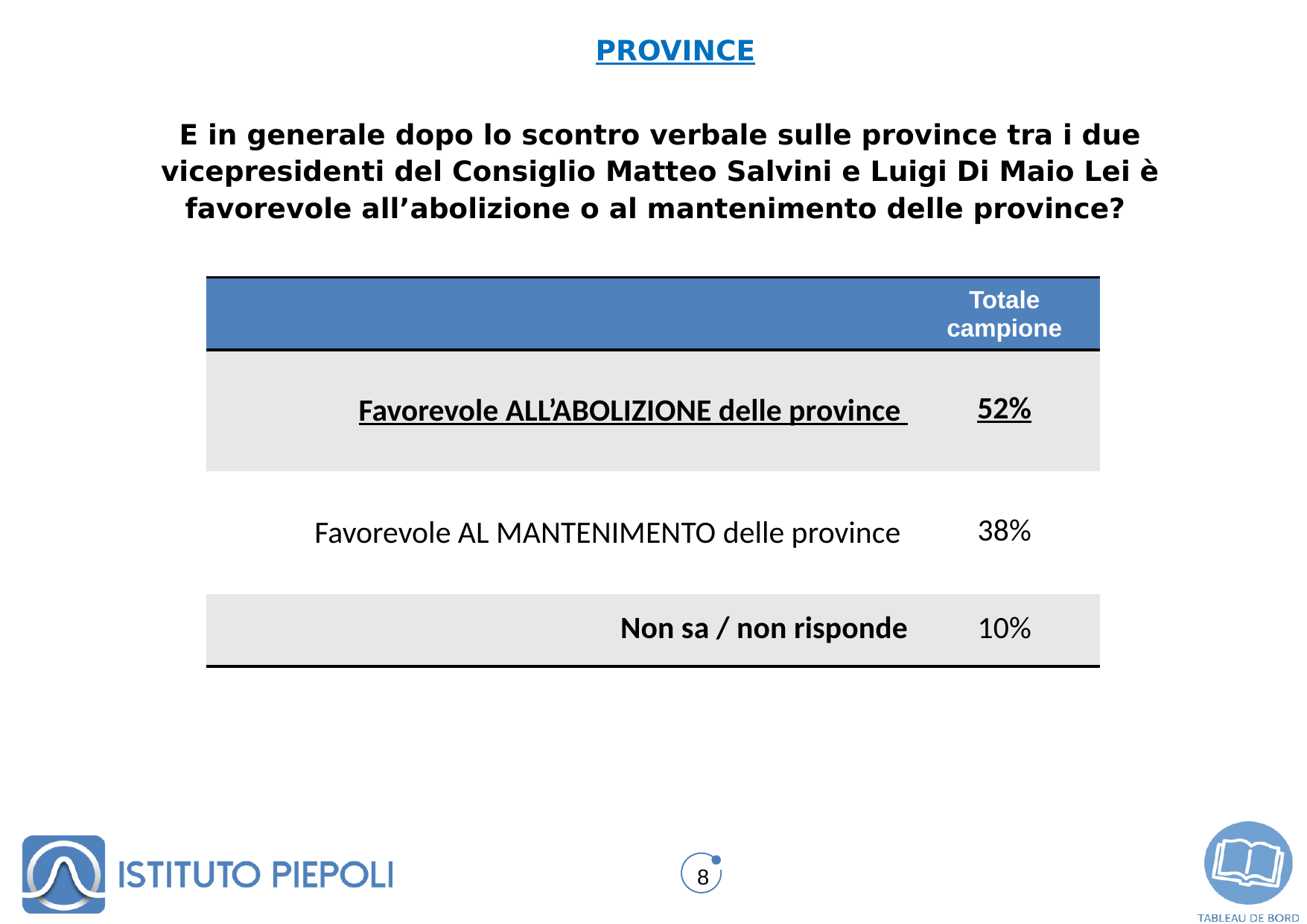

PROVINCE
Valori %
E in generale dopo lo scontro verbale sulle province tra i due vicepresidenti del Consiglio Matteo Salvini e Luigi Di Maio Lei è favorevole all’abolizione o al mantenimento delle province?
|  | Totale campione |
| --- | --- |
| Favorevole ALL’ABOLIZIONE delle province | 52% |
| Favorevole AL MANTENIMENTO delle province | 38% |
| Non sa / non risponde | 10% |
8